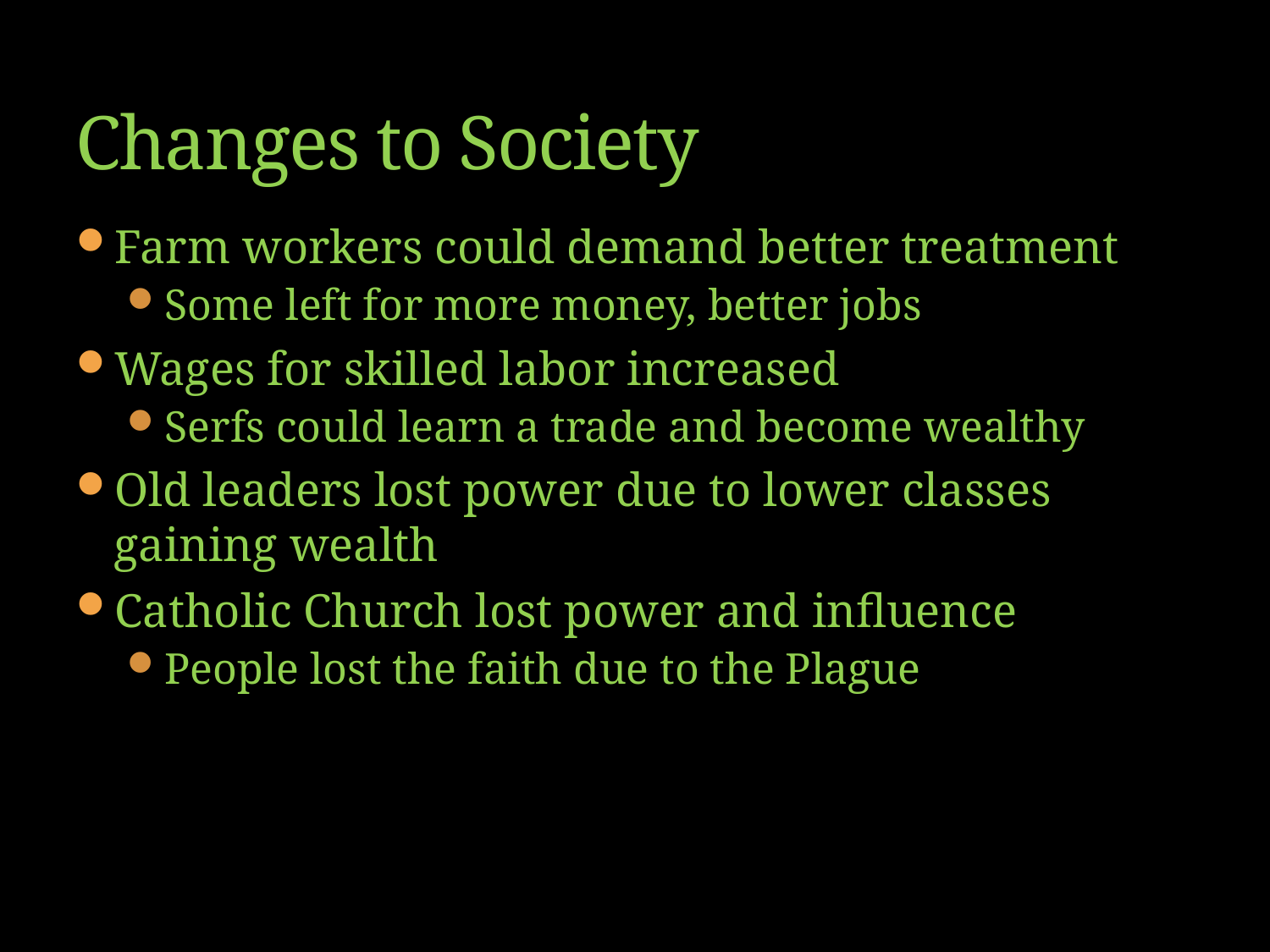

# Changes to Society
Farm workers could demand better treatment
Some left for more money, better jobs
Wages for skilled labor increased
Serfs could learn a trade and become wealthy
Old leaders lost power due to lower classes gaining wealth
Catholic Church lost power and influence
People lost the faith due to the Plague